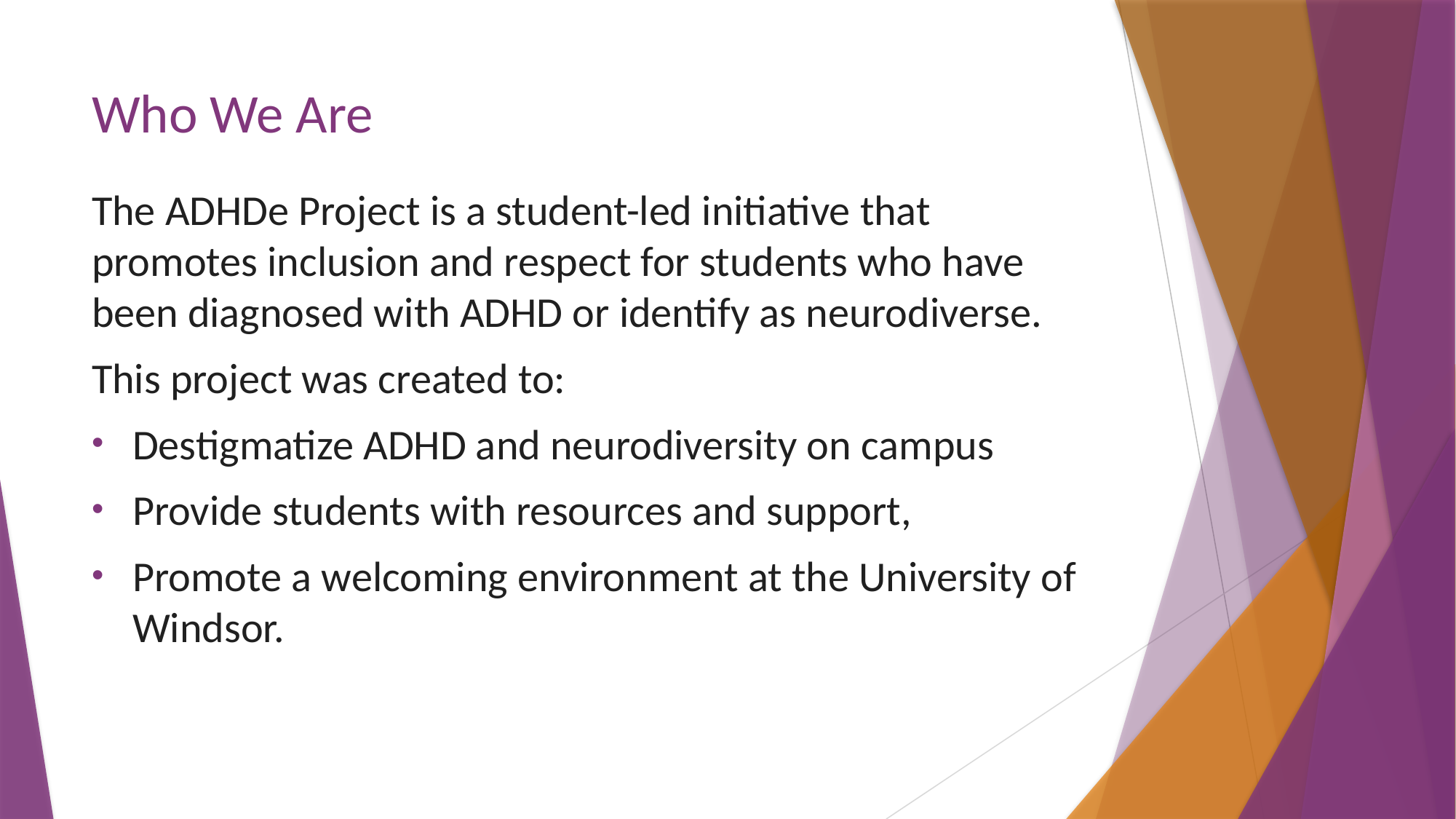

# Who We Are
The ADHDe Project is a student-led initiative that promotes inclusion and respect for students who have been diagnosed with ADHD or identify as neurodiverse.
This project was created to:
Destigmatize ADHD and neurodiversity on campus
Provide students with resources and support,
Promote a welcoming environment at the University of Windsor.